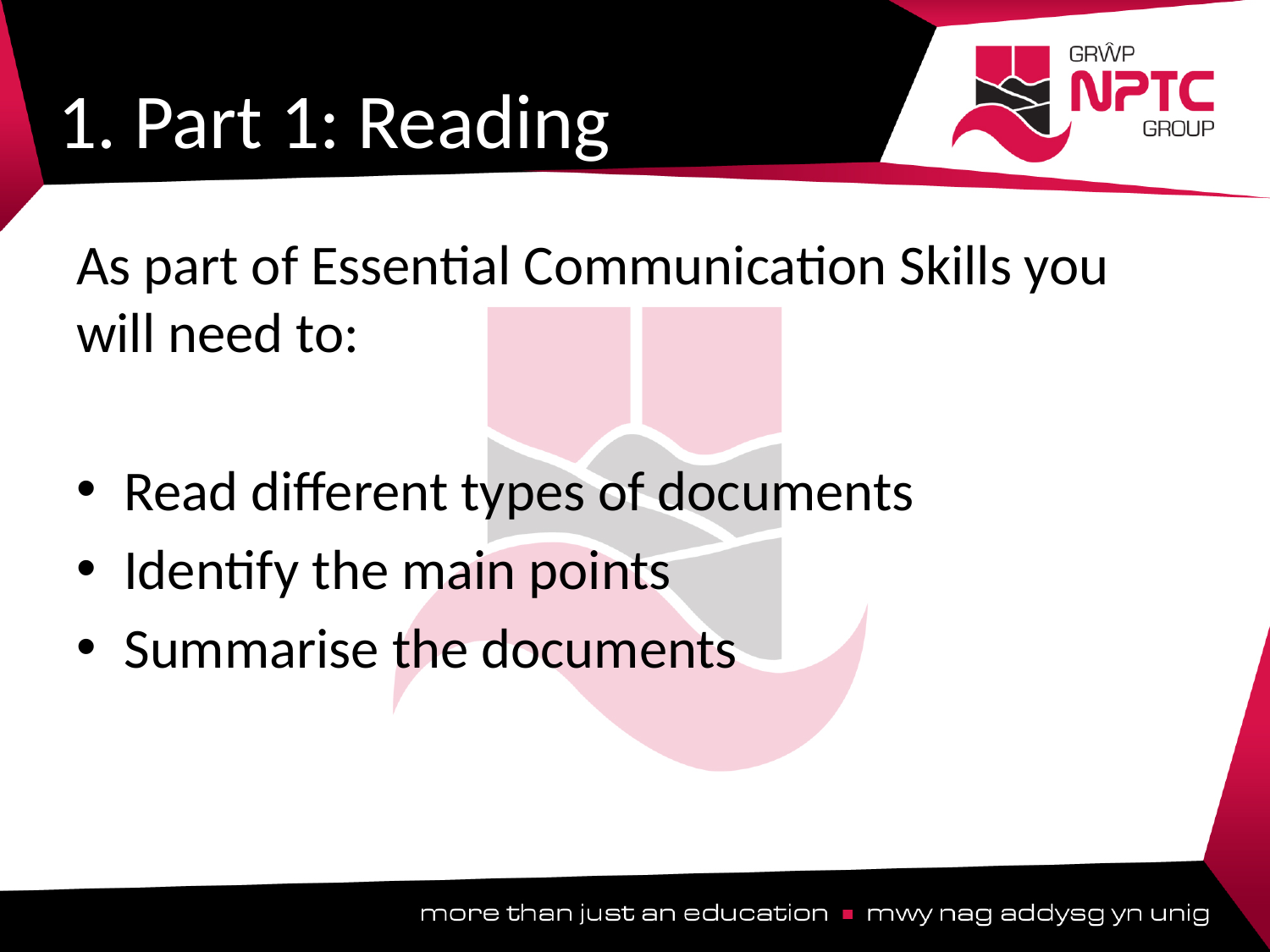

# 1. Part 1: Reading
As part of Essential Communication Skills you will need to:

Read different types of documents
Identify the main points
Summarise the documents